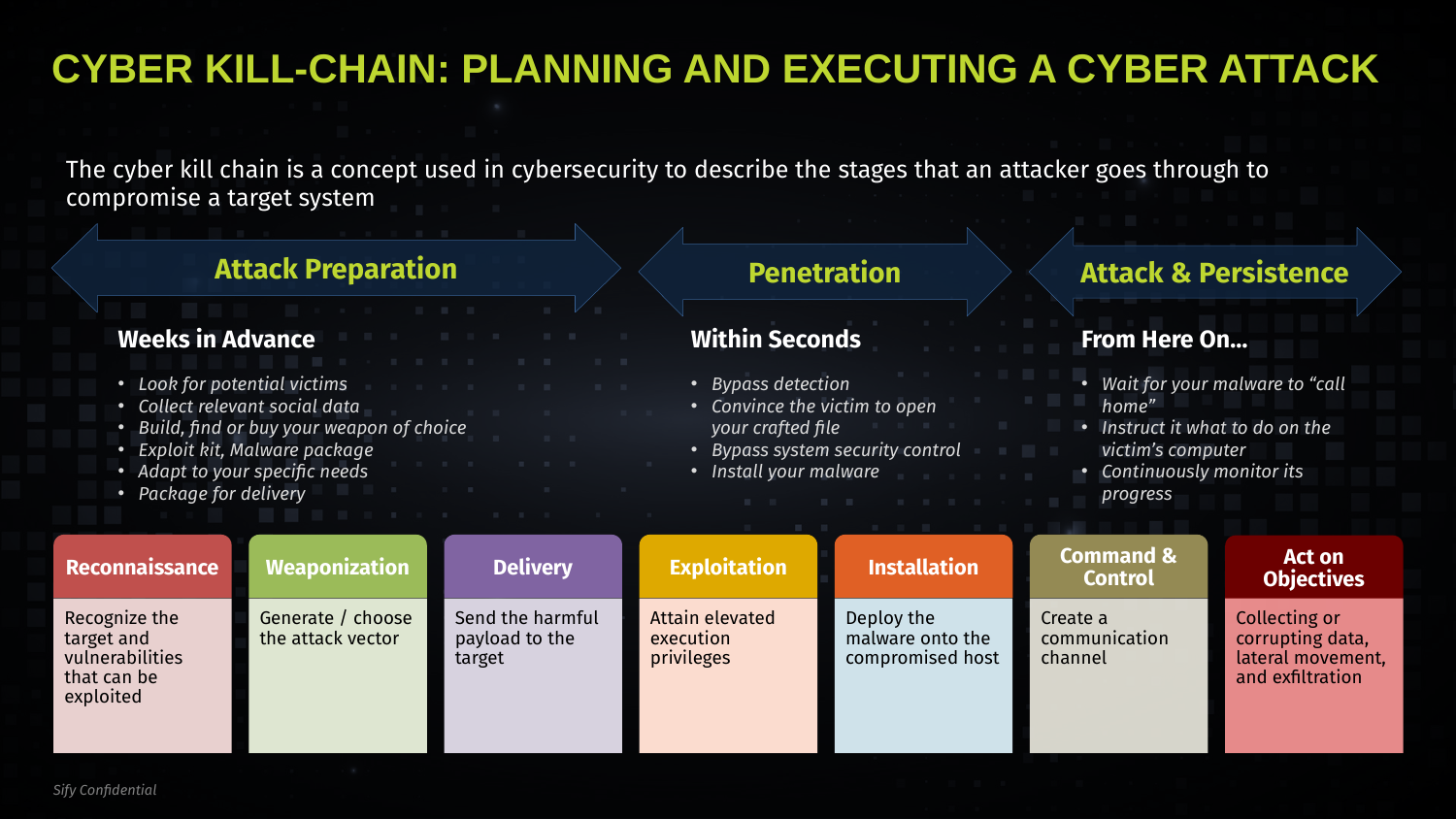

# Cyber Kill-Chain: Planning and Executing A Cyber Attack
The cyber kill chain is a concept used in cybersecurity to describe the stages that an attacker goes through to compromise a target system
Attack Preparation
Attack & Persistence
Penetration
Weeks in Advance
Within Seconds
From Here On…
Look for potential victims
Collect relevant social data
Build, find or buy your weapon of choice
Exploit kit, Malware package
Adapt to your specific needs
Package for delivery
Bypass detection
Convince the victim to open your crafted file
Bypass system security control
Install your malware
Wait for your malware to “call home”
Instruct it what to do on the victim’s computer
Continuously monitor its progress
Reconnaissance
Weaponization
Delivery
Exploitation
Installation
Command & Control
Act on Objectives
Recognize the target and vulnerabilities that can be exploited
Generate / choose the attack vector
Send the harmful payload to the target
Attain elevated execution privileges
Deploy the malware onto the compromised host
Create a communication channel
Collecting or corrupting data, lateral movement, and exfiltration